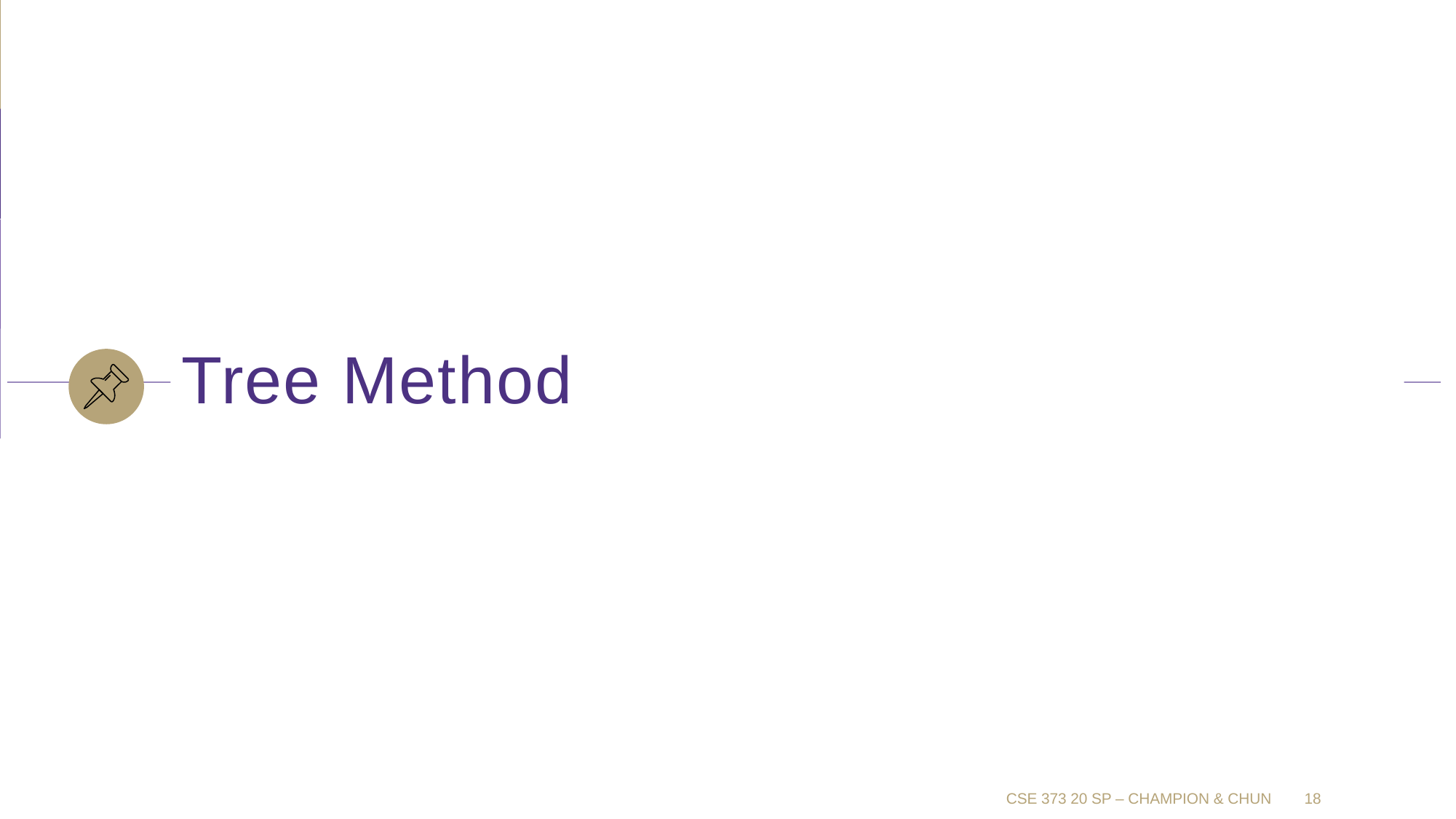

# Tree Method

CSE 373 20 SP – champion & Chun
18